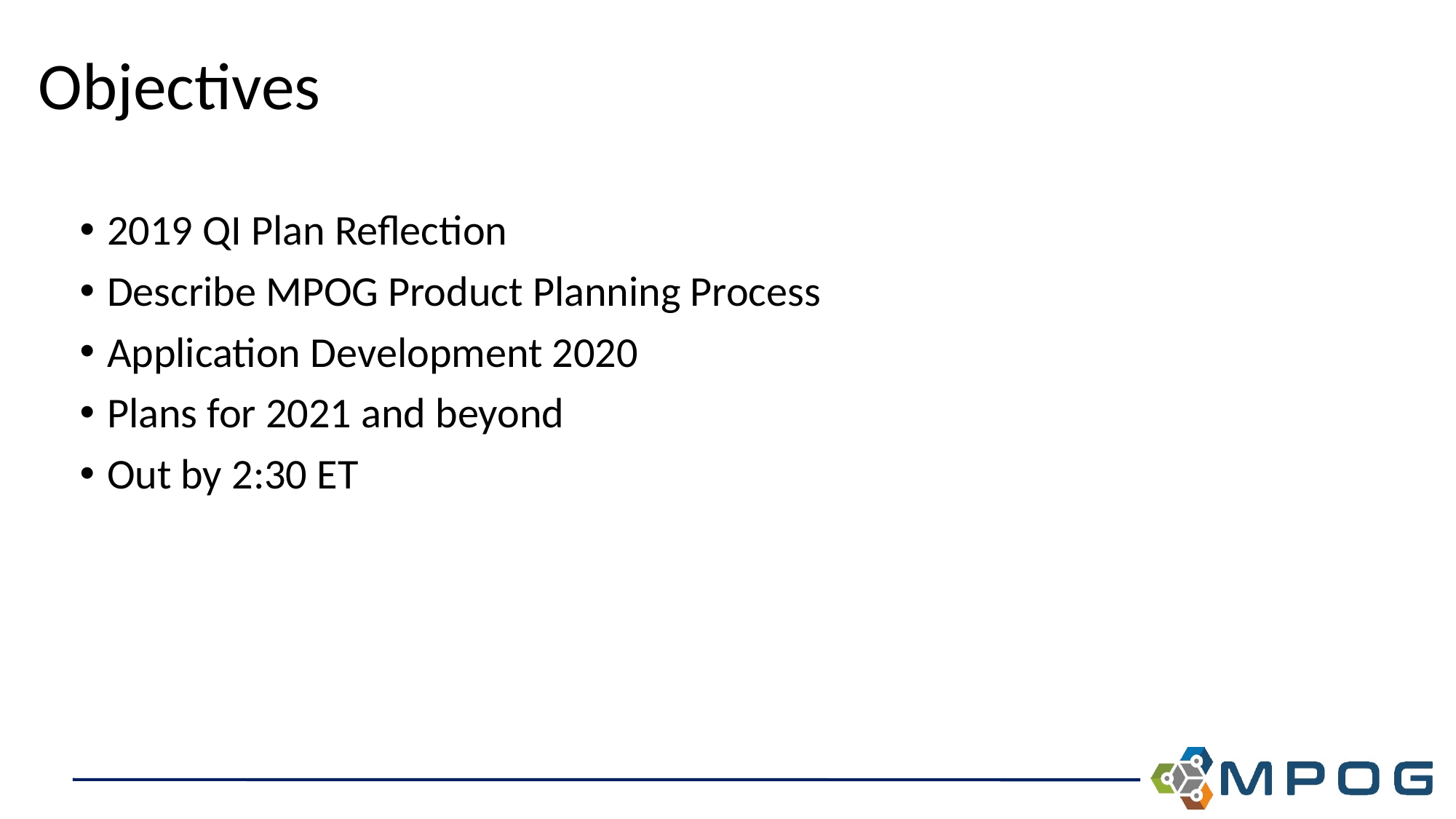

# Objectives
2019 QI Plan Reflection
Describe MPOG Product Planning Process
Application Development 2020
Plans for 2021 and beyond
Out by 2:30 ET